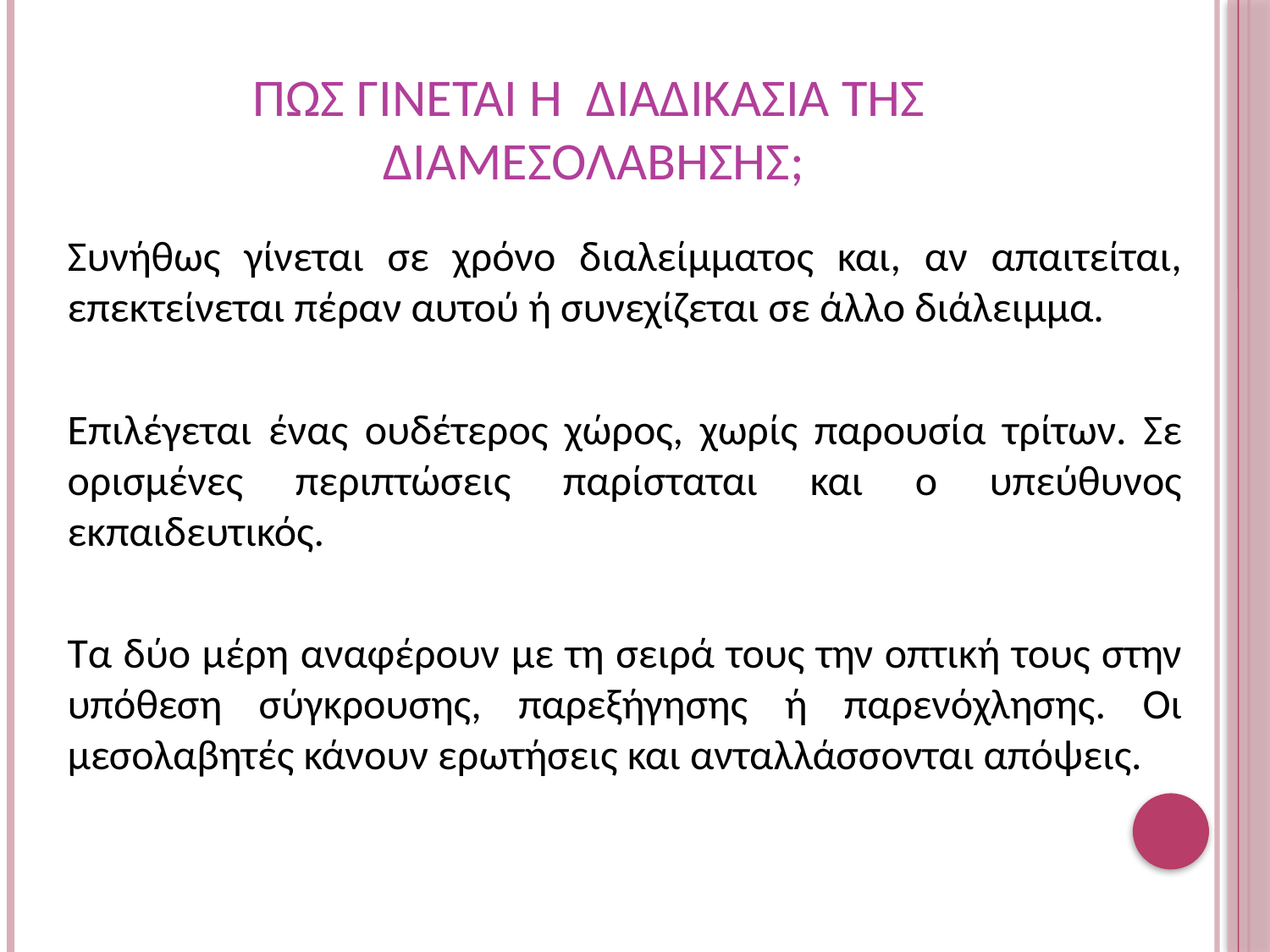

# ΠΩΣ ΓΙΝΕΤΑΙ Η  ΔΙΑΔΙΚΑΣΙΑ ΤΗΣ ΔΙΑΜΕΣΟΛΑΒΗΣΗΣ;
Συνήθως γίνεται σε χρόνο διαλείμματος και, αν απαιτείται, επεκτείνεται πέραν αυτού ή συνεχίζεται σε άλλο διάλειμμα.

Επιλέγεται ένας ουδέτερος χώρος, χωρίς παρουσία τρίτων. Σε ορισμένες περιπτώσεις παρίσταται και ο υπεύθυνος εκπαιδευτικός.

Τα δύο μέρη αναφέρουν με τη σειρά τους την οπτική τους στην υπόθεση σύγκρουσης, παρεξήγησης ή παρενόχλησης. Οι μεσολαβητές κάνουν ερωτήσεις και ανταλλάσσονται απόψεις.